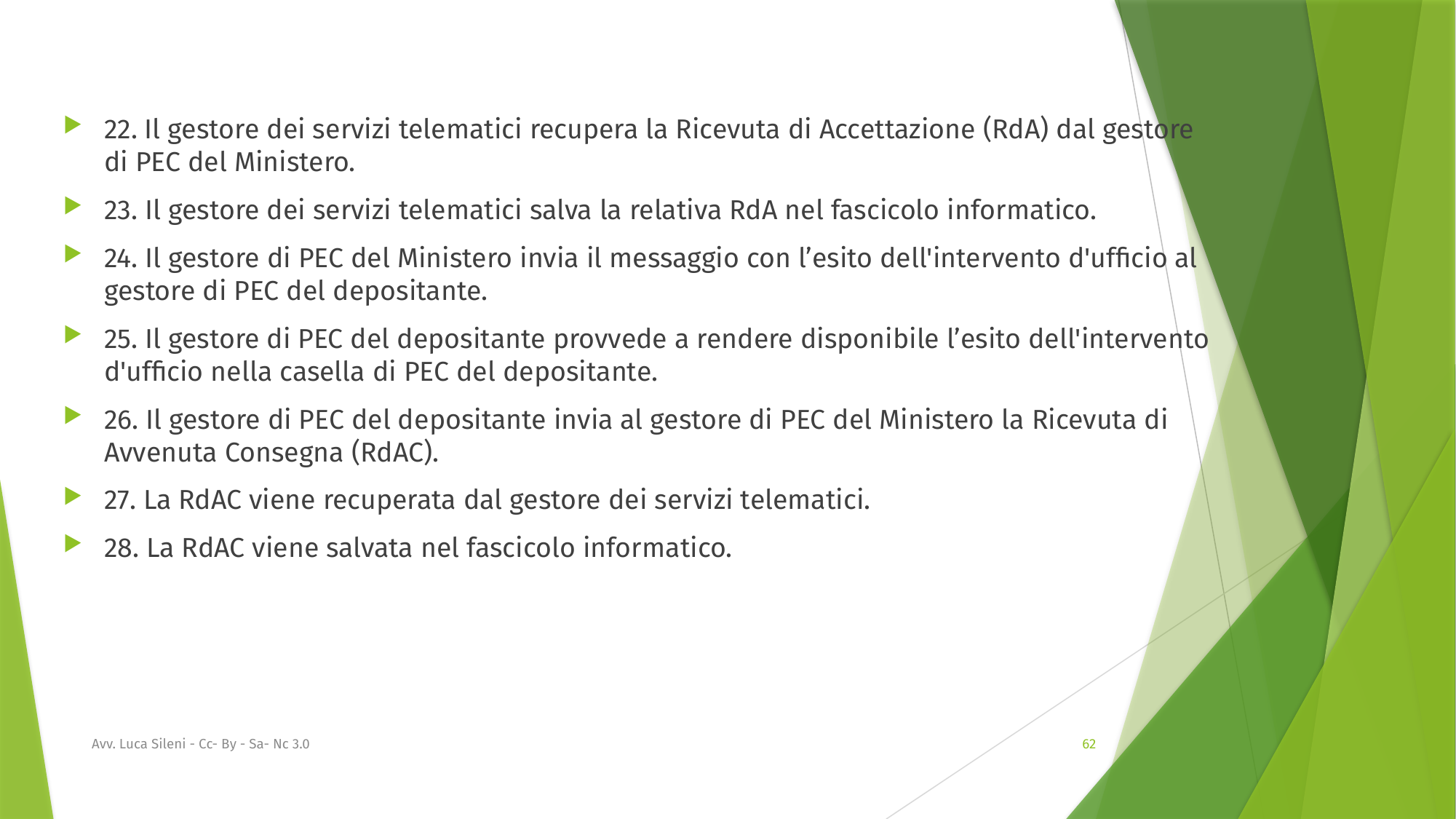

#
22. Il gestore dei servizi telematici recupera la Ricevuta di Accettazione (RdA) dal gestore di PEC del Ministero.
23. Il gestore dei servizi telematici salva la relativa RdA nel fascicolo informatico.
24. Il gestore di PEC del Ministero invia il messaggio con l’esito dell'intervento d'ufficio al gestore di PEC del depositante.
25. Il gestore di PEC del depositante provvede a rendere disponibile l’esito dell'intervento d'ufficio nella casella di PEC del depositante.
26. Il gestore di PEC del depositante invia al gestore di PEC del Ministero la Ricevuta di Avvenuta Consegna (RdAC).
27. La RdAC viene recuperata dal gestore dei servizi telematici.
28. La RdAC viene salvata nel fascicolo informatico.
Avv. Luca Sileni - Cc- By - Sa- Nc 3.0
62